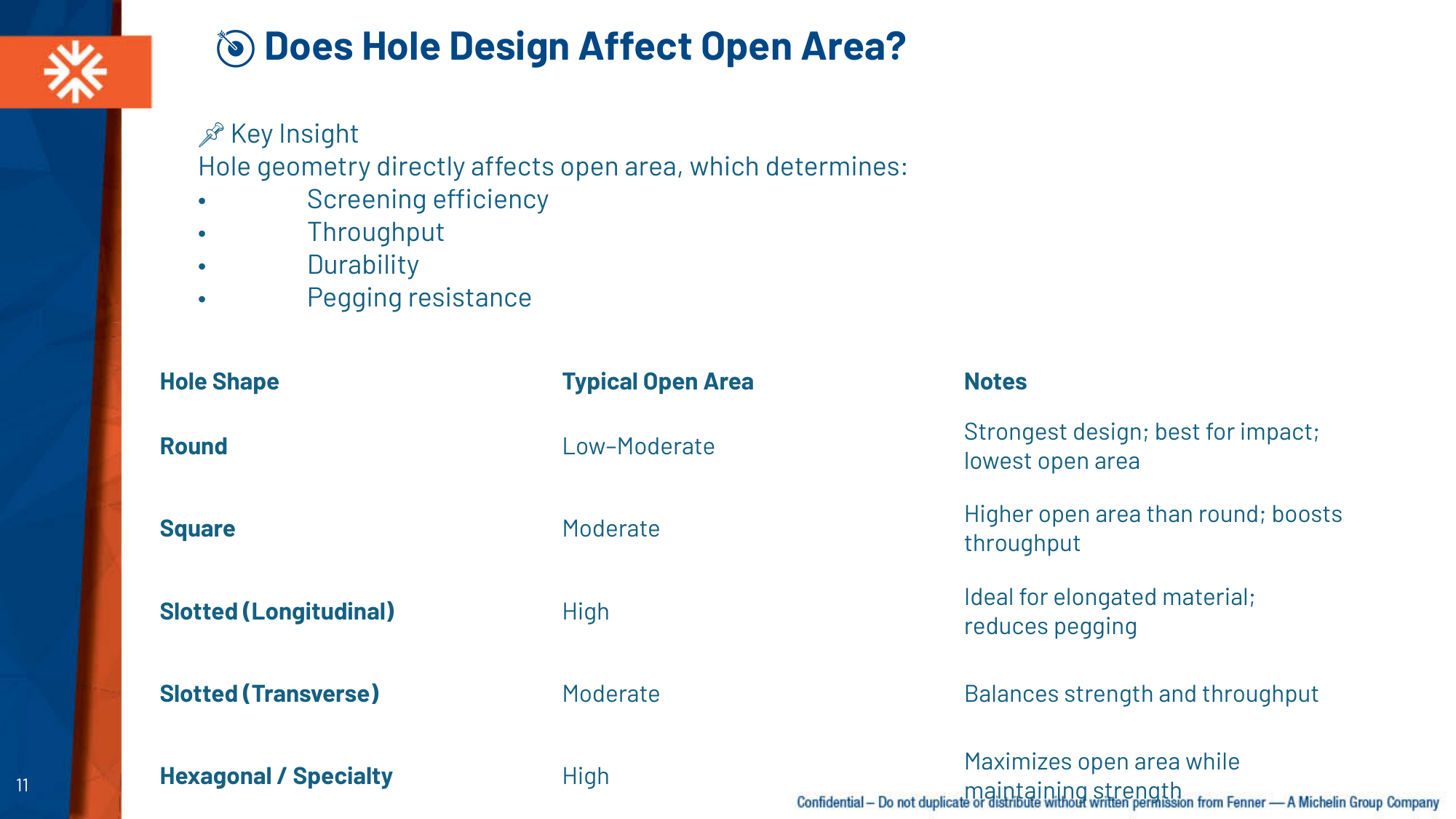

# 🎯 Does Hole Design Affect Open Area?
📌 Key Insight
Hole geometry directly affects open area, which determines:
• 	Screening efficiency
• 	Throughput
• 	Durability
• 	Pegging resistance
|  |  |  |
| --- | --- | --- |
| Hole Shape | Typical Open Area | Notes |
| Round | Low–Moderate | Strongest design; best for impact; lowest open area |
| Square | Moderate | Higher open area than round; boosts throughput |
| Slotted (Longitudinal) | High | Ideal for elongated material; reduces pegging |
| Slotted (Transverse) | Moderate | Balances strength and throughput |
| Hexagonal / Specialty | High | Maximizes open area while maintaining strength |
|  |  |  |
| --- | --- | --- |
|  |  |  |
|  |  |  |
|  |  |  |
|  |  |  |
|  |  |  |